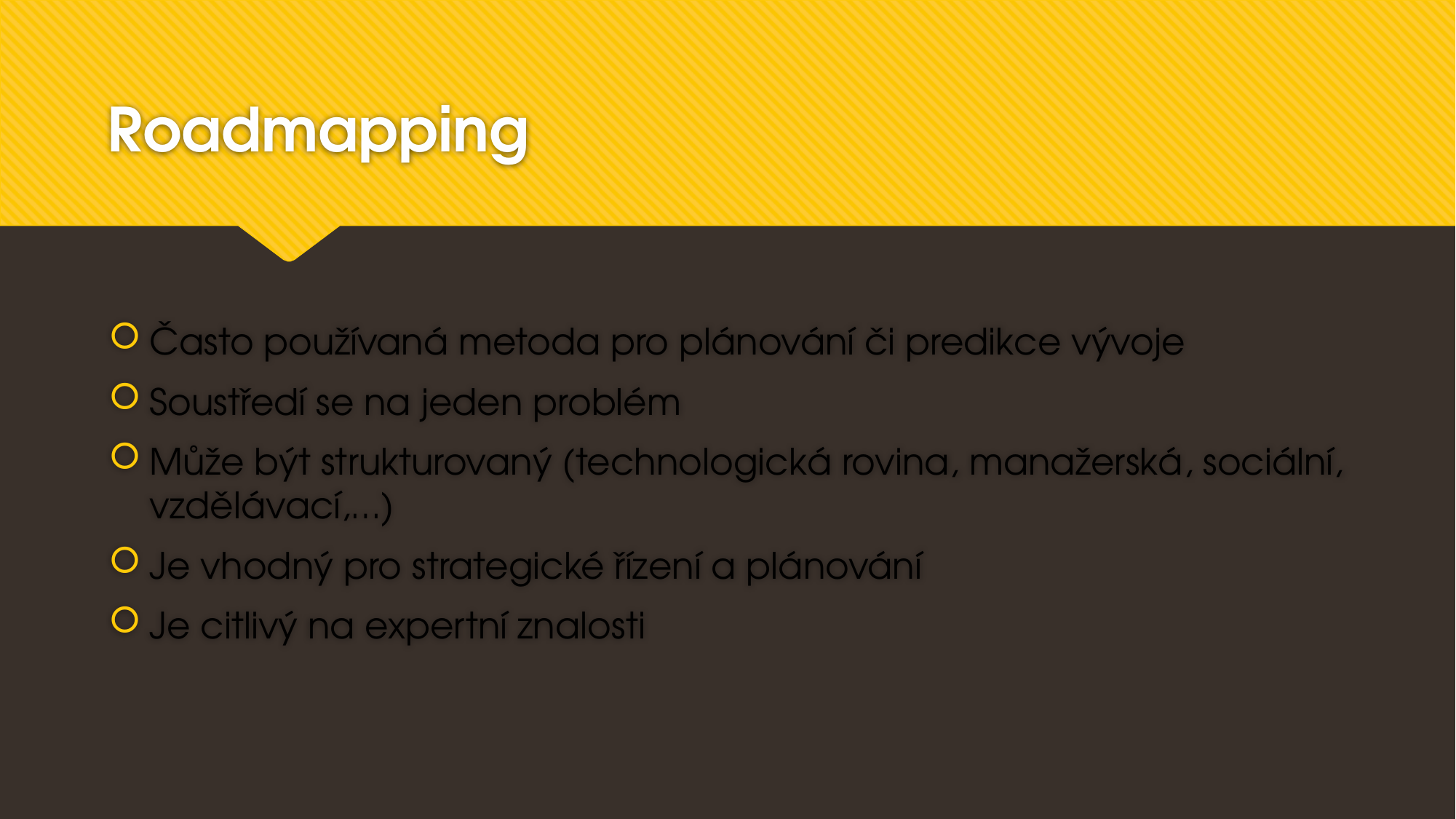

# Roadmapping
Často používaná metoda pro plánování či predikce vývoje
Soustředí se na jeden problém
Může být strukturovaný (technologická rovina, manažerská, sociální, vzdělávací,…)
Je vhodný pro strategické řízení a plánování
Je citlivý na expertní znalosti